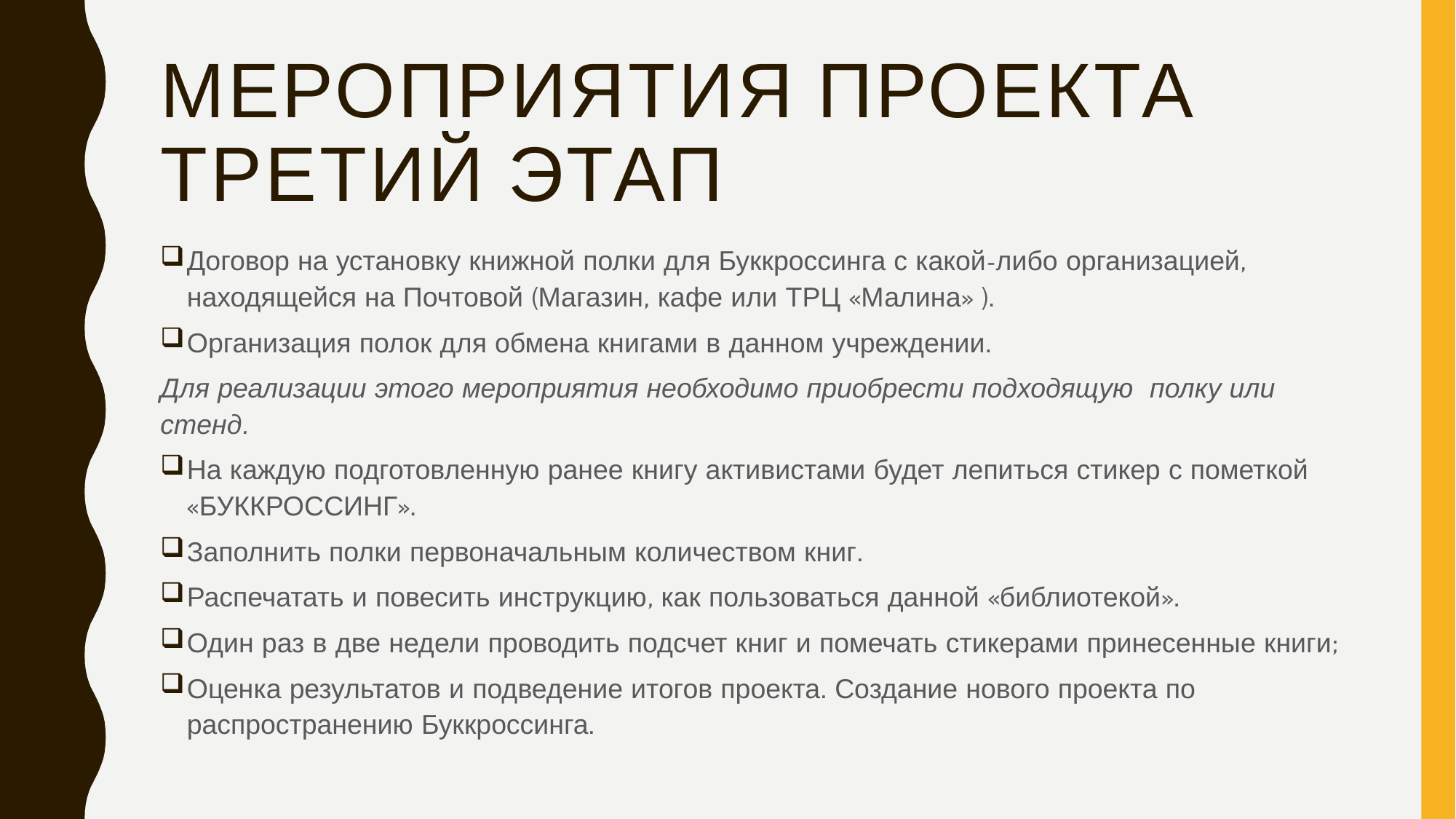

# Мероприятия проекта третий этап
Договор на установку книжной полки для Буккроссинга с какой-либо организацией, находящейся на Почтовой (Магазин, кафе или ТРЦ «Малина» ).
Организация полок для обмена книгами в данном учреждении.
Для реализации этого мероприятия необходимо приобрести подходящую  полку или стенд.
На каждую подготовленную ранее книгу активистами будет лепиться стикер с пометкой «БУККРОССИНГ».
Заполнить полки первоначальным количеством книг.
Распечатать и повесить инструкцию, как пользоваться данной «библиотекой».
Один раз в две недели проводить подсчет книг и помечать стикерами принесенные книги;
Оценка результатов и подведение итогов проекта. Создание нового проекта по распространению Буккроссинга.